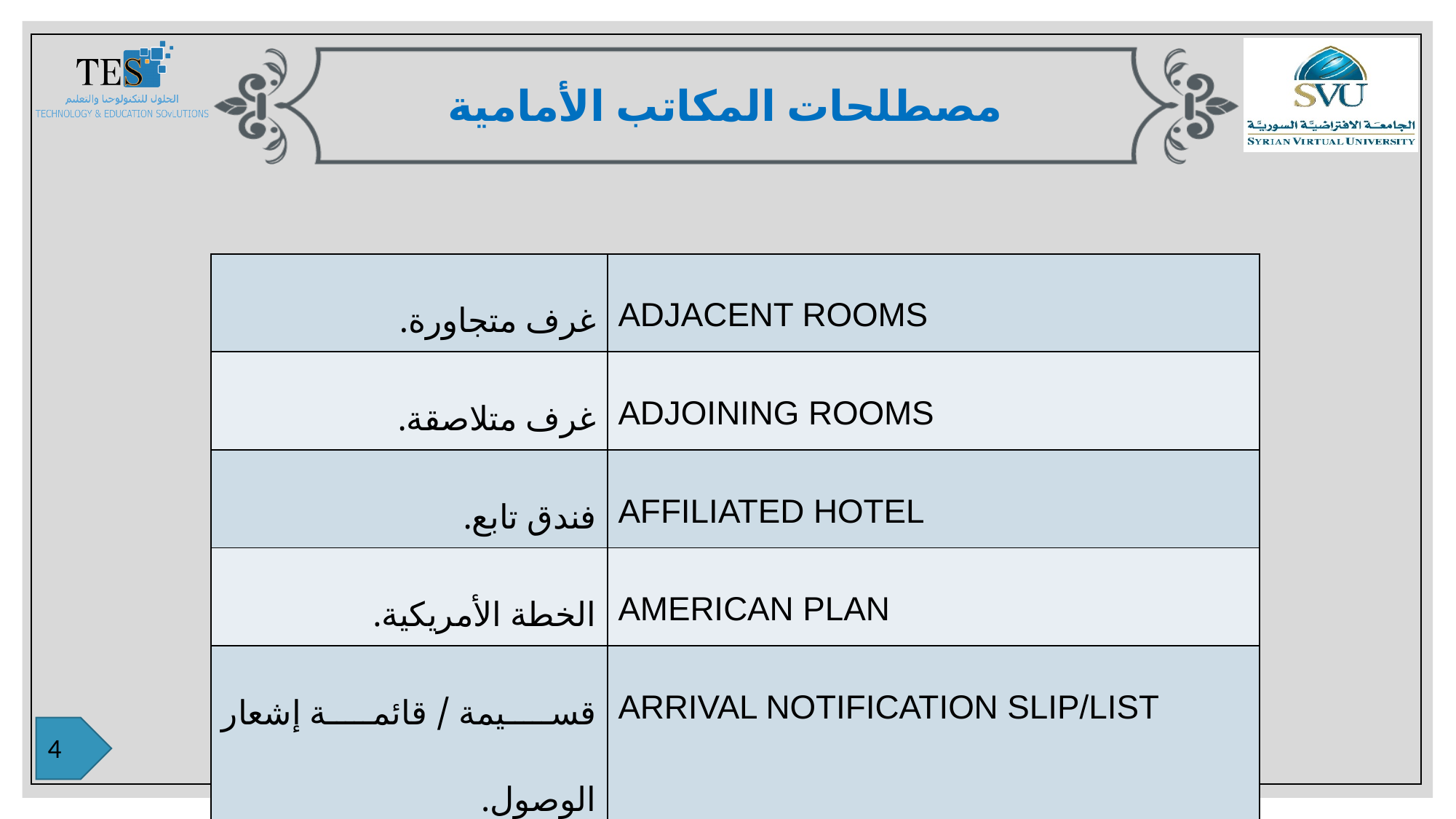

مصطلحات المكاتب الأمامية
| غرف متجاورة. | ADJACENT ROOMS |
| --- | --- |
| غرف متلاصقة. | ADJOINING ROOMS |
| فندق تابع. | AFFILIATED HOTEL |
| الخطة الأمريكية. | AMERICAN PLAN |
| قسيمة / قائمة إشعار الوصول. | ARRIVAL NOTIFICATION SLIP/LIST |